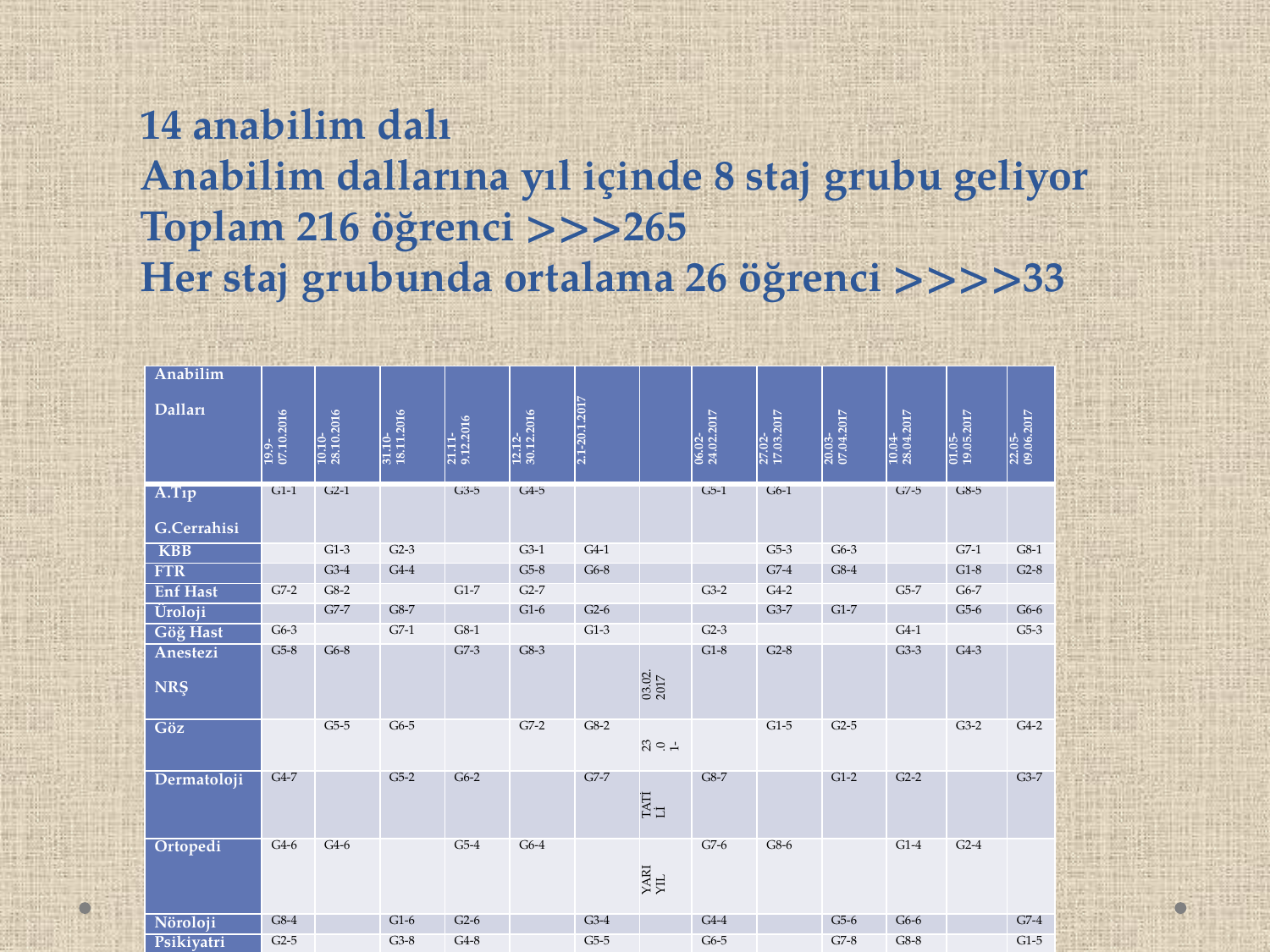

# 14 anabilim dalı Anabilim dallarına yıl içinde 8 staj grubu geliyor Toplam 216 öğrenci >>>265 Her staj grubunda ortalama 26 öğrenci >>>>33
| Anabilim Dalları | 19.9-07.10.2016 | 10.10- 28.10.2016 | 31.10-18.11.2016 | 21.11-9.12.2016 | 12.12-30.12.2016 | 2.1-20.1.2017 |  | 06.02-24.02.2017 | 27.02-17.03.2017 | 20.03-07.04.2017 | 10.04-28.04.2017 | 01.05-19.05.2017 | 22.05-09.06.2017 |
| --- | --- | --- | --- | --- | --- | --- | --- | --- | --- | --- | --- | --- | --- |
| A.Tıp G.Cerrahisi | G1-1 | G2-1 |  | G3-5 | G4-5 |  |  | G5-1 | G6-1 |  | G7-5 | G8-5 |  |
| KBB |  | G1-3 | G2-3 |  | G3-1 | G4-1 |  |  | G5-3 | G6-3 |  | G7-1 | G8-1 |
| FTR |  | G3-4 | G4-4 |  | G5-8 | G6-8 |  |  | G7-4 | G8-4 |  | G1-8 | G2-8 |
| Enf Hast | G7-2 | G8-2 |  | G1-7 | G2-7 |  |  | G3-2 | G4-2 |  | G5-7 | G6-7 |  |
| Üroloji |  | G7-7 | G8-7 |  | G1-6 | G2-6 |  |  | G3-7 | G1-7 |  | G5-6 | G6-6 |
| Göğ Hast | G6-3 |  | G7-1 | G8-1 |  | G1-3 |  | G2-3 |  |  | G4-1 |  | G5-3 |
| Anestezi NRŞ | G5-8 | G6-8 |  | G7-3 | G8-3 |  | 03.02.2017 | G1-8 | G2-8 |  | G3-3 | G4-3 |  |
| Göz |  | G5-5 | G6-5 |  | G7-2 | G8-2 | 23.01- |  | G1-5 | G2-5 |  | G3-2 | G4-2 |
| Dermatoloji | G4-7 |  | G5-2 | G6-2 |  | G7-7 | TATİLİ | G8-7 |  | G1-2 | G2-2 |  | G3-7 |
| Ortopedi | G4-6 | G4-6 |  | G5-4 | G6-4 |  | YARIYIL | G7-6 | G8-6 |  | G1-4 | G2-4 |  |
| Nöroloji | G8-4 |  | G1-6 | G2-6 |  | G3-4 |  | G4-4 |  | G5-6 | G6-6 |  | G7-4 |
| Psikiyatri | G2-5 |  | G3-8 | G4-8 |  | G5-5 |  | G6-5 |  | G7-8 | G8-8 |  | G1-5 |